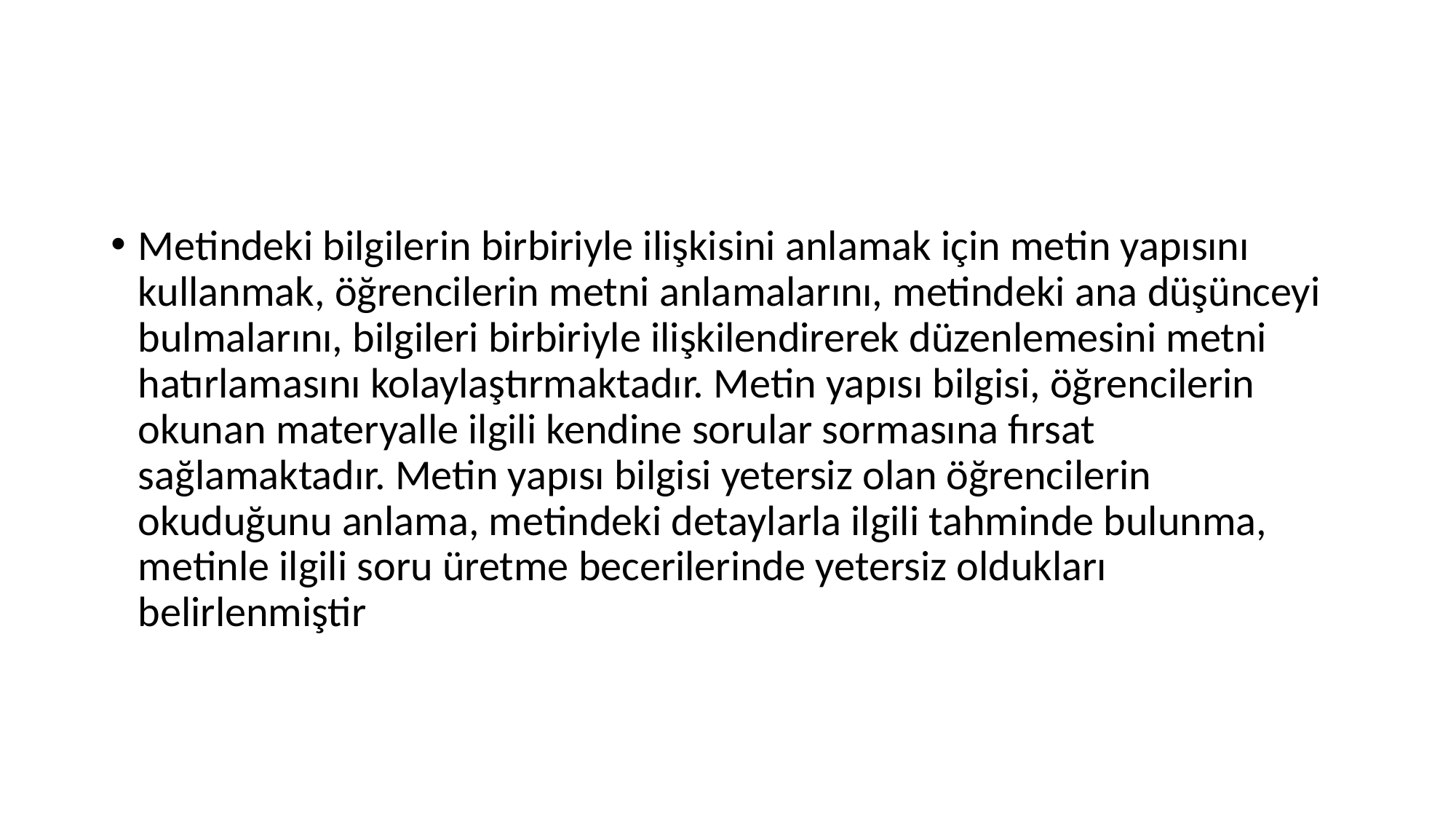

#
Metindeki bilgilerin birbiriyle ilişkisini anlamak için metin yapısını kullanmak, öğrencilerin metni anlamalarını, metindeki ana düşünceyi bulmalarını, bilgileri birbiriyle ilişkilendirerek düzenlemesini metni hatırlamasını kolaylaştırmaktadır. Metin yapısı bilgisi, öğrencilerin okunan materyalle ilgili kendine sorular sormasına fırsat sağlamaktadır. Metin yapısı bilgisi yetersiz olan öğrencilerin okuduğunu anlama, metindeki detaylarla ilgili tahminde bulunma, metinle ilgili soru üretme becerilerinde yetersiz oldukları belirlenmiştir